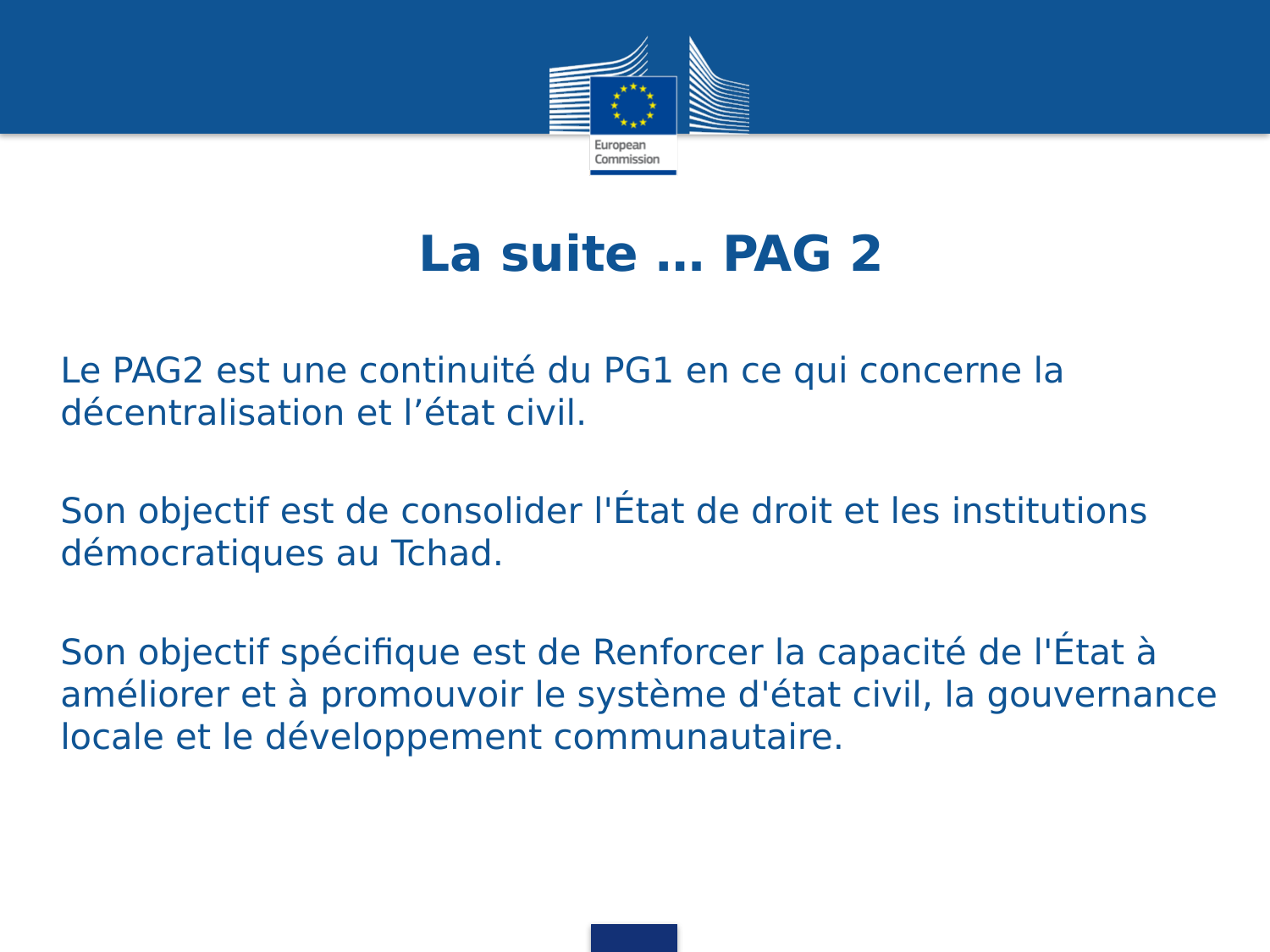

# La suite … PAG 2
Le PAG2 est une continuité du PG1 en ce qui concerne la décentralisation et l’état civil.

Son objectif est de consolider l'État de droit et les institutions démocratiques au Tchad.

Son objectif spécifique est de Renforcer la capacité de l'État à améliorer et à promouvoir le système d'état civil, la gouvernance locale et le développement communautaire.